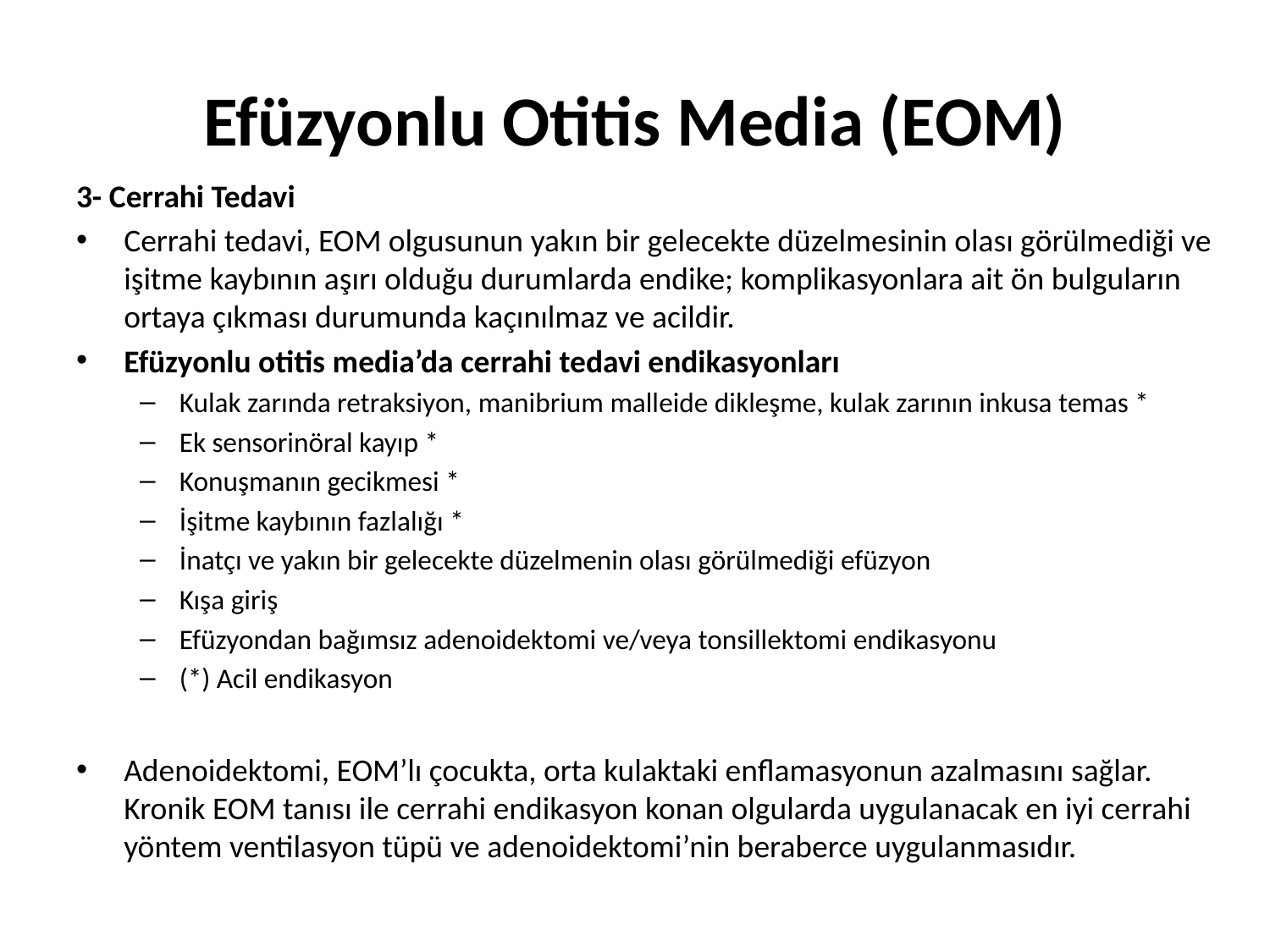

# Efüzyonlu Otitis Media (EOM)
3- Cerrahi Tedavi
Cerrahi tedavi, EOM olgusunun yakın bir gelecekte düzelmesinin olası görülmediği ve işitme kaybının aşırı olduğu durumlarda endike; komplikasyonlara ait ön bulguların ortaya çıkması durumunda kaçınılmaz ve acildir.
Efüzyonlu otitis media’da cerrahi tedavi endikasyonları
Kulak zarında retraksiyon, manibrium malleide dikleşme, kulak zarının inkusa temas *
Ek sensorinöral kayıp *
Konuşmanın gecikmesi *
İşitme kaybının fazlalığı *
İnatçı ve yakın bir gelecekte düzelmenin olası görülmediği efüzyon
Kışa giriş
Efüzyondan bağımsız adenoidektomi ve/veya tonsillektomi endikasyonu
(*) Acil endikasyon

Adenoidektomi, EOM’lı çocukta, orta kulaktaki enflamasyonun azalmasını sağlar. Kronik EOM tanısı ile cerrahi endikasyon konan olgularda uygulanacak en iyi cerrahi yöntem ventilasyon tüpü ve adenoidektomi’nin beraberce uygulanmasıdır.